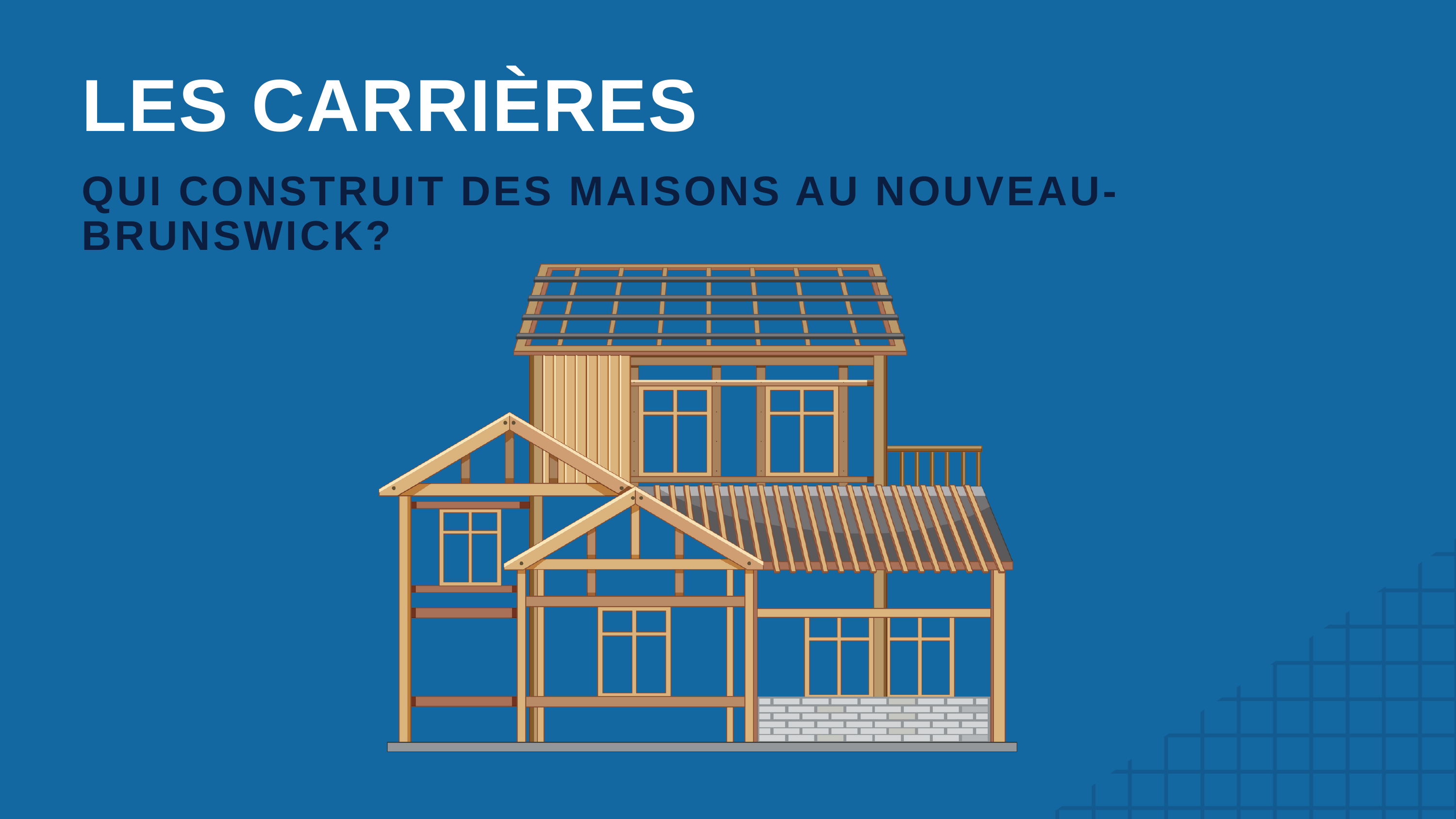

LES CARRIÈRES
QUI CONSTRUIT DES MAISONS AU NOUVEAU-BRUNSWICK?